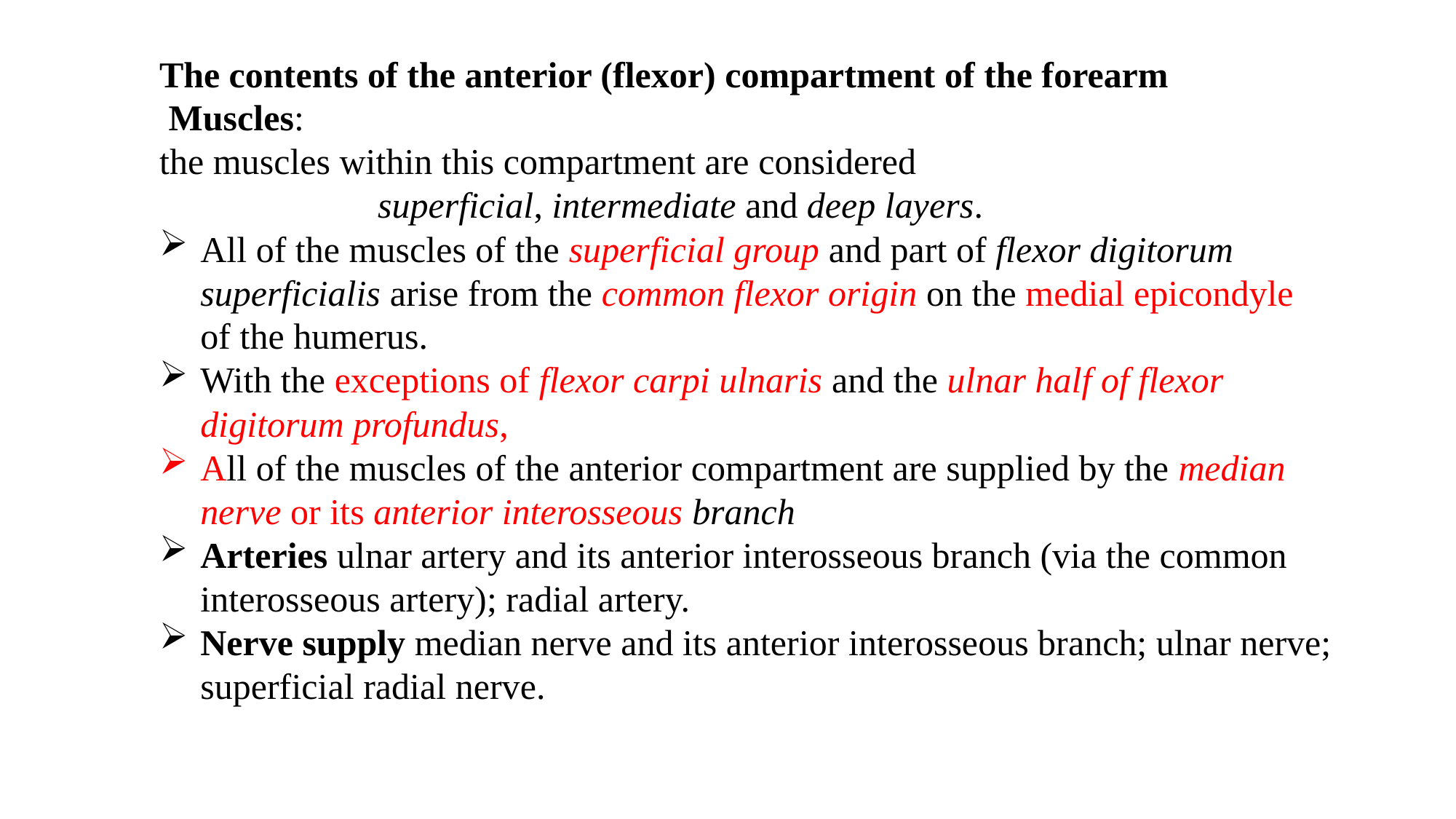

The contents of the anterior (flexor) compartment of the forearm
 Muscles:
the muscles within this compartment are considered
		superficial, intermediate and deep layers.
All of the muscles of the superficial group and part of flexor digitorum superficialis arise from the common flexor origin on the medial epicondyle of the humerus.
With the exceptions of flexor carpi ulnaris and the ulnar half of flexor digitorum profundus,
All of the muscles of the anterior compartment are supplied by the median nerve or its anterior interosseous branch
Arteries ulnar artery and its anterior interosseous branch (via the common interosseous artery); radial artery.
Nerve supply median nerve and its anterior interosseous branch; ulnar nerve; superficial radial nerve.